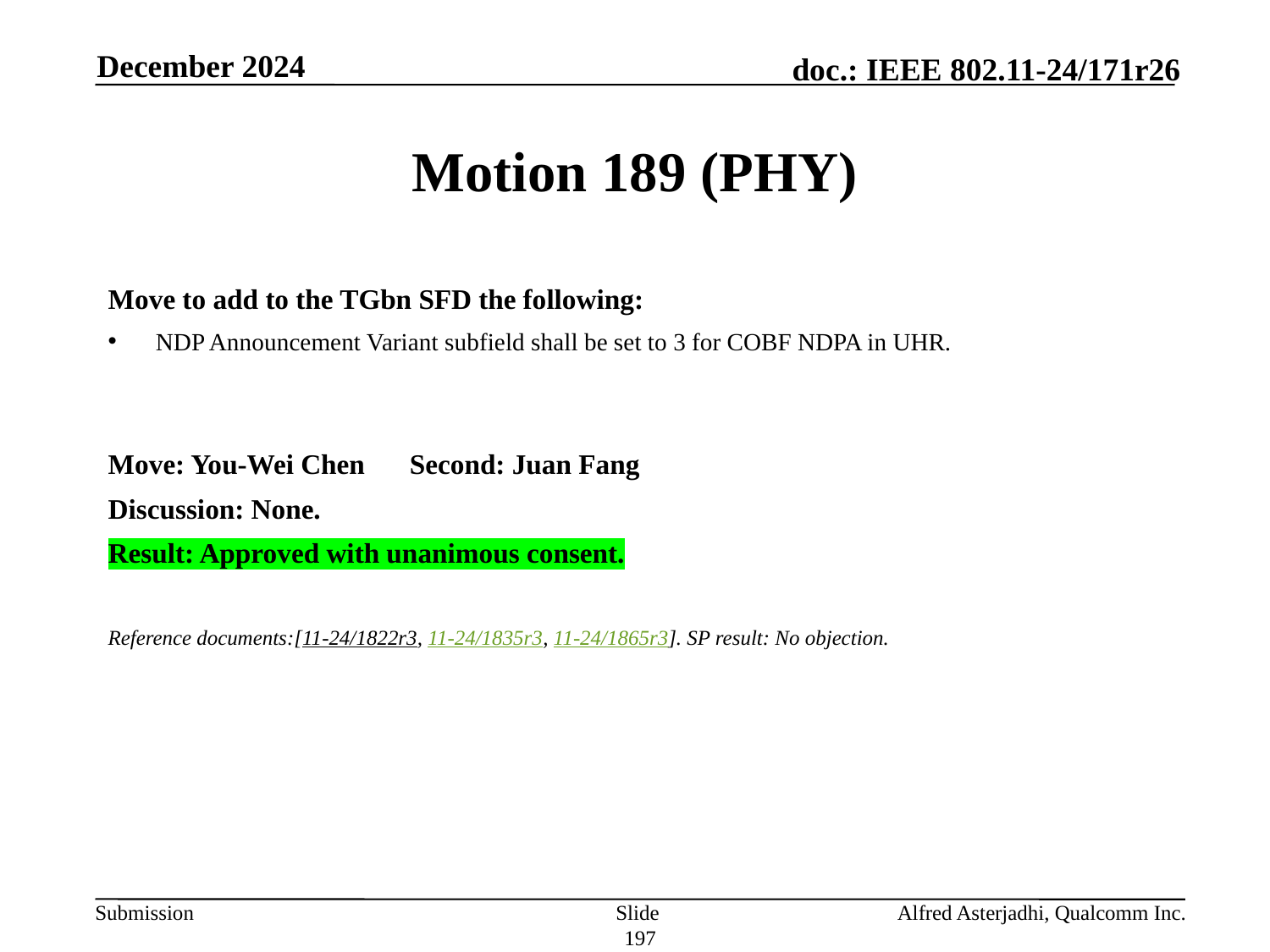

December 2024
# Motion 189 (PHY)
Move to add to the TGbn SFD the following:
NDP Announcement Variant subfield shall be set to 3 for COBF NDPA in UHR.

Move: You-Wei Chen 	Second: Juan Fang
Discussion: None.
Result: Approved with unanimous consent.

Reference documents:[11-24/1822r3, 11-24/1835r3, 11-24/1865r3]. SP result: No objection.

Slide 197
Alfred Asterjadhi, Qualcomm Inc.